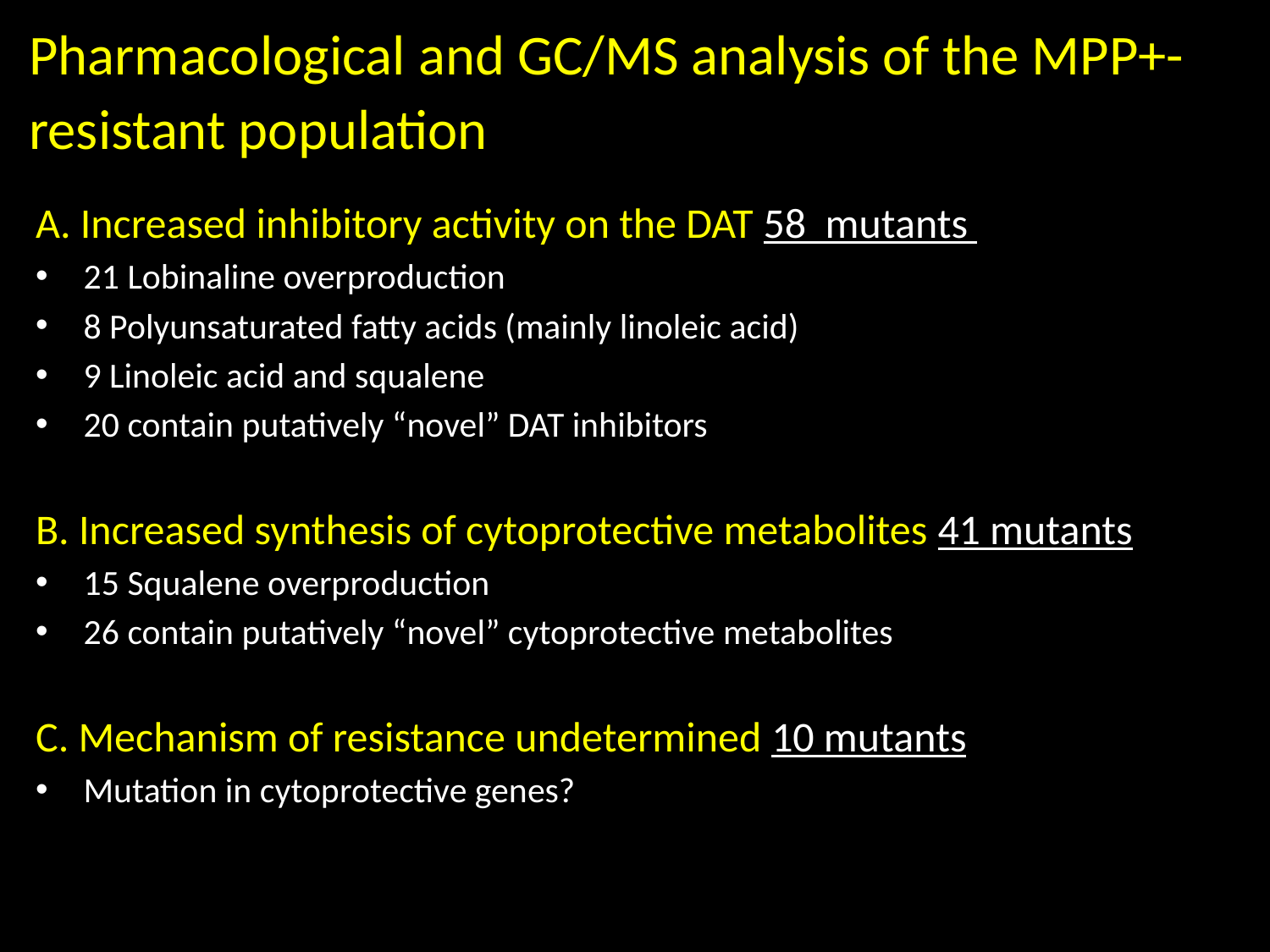

# Pharmacological and GC/MS analysis of the MPP+-resistant populationof Resistance
A. Increased inhibitory activity on the DAT 58  mutants
21 Lobinaline overproduction
8 Polyunsaturated fatty acids (mainly linoleic acid)
9 Linoleic acid and squalene
20 contain putatively “novel” DAT inhibitors

B. Increased synthesis of cytoprotective metabolites 41 mutants
15 Squalene overproduction
26 contain putatively “novel” cytoprotective metabolites

C. Mechanism of resistance undetermined 10 mutants
Mutation in cytoprotective genes?